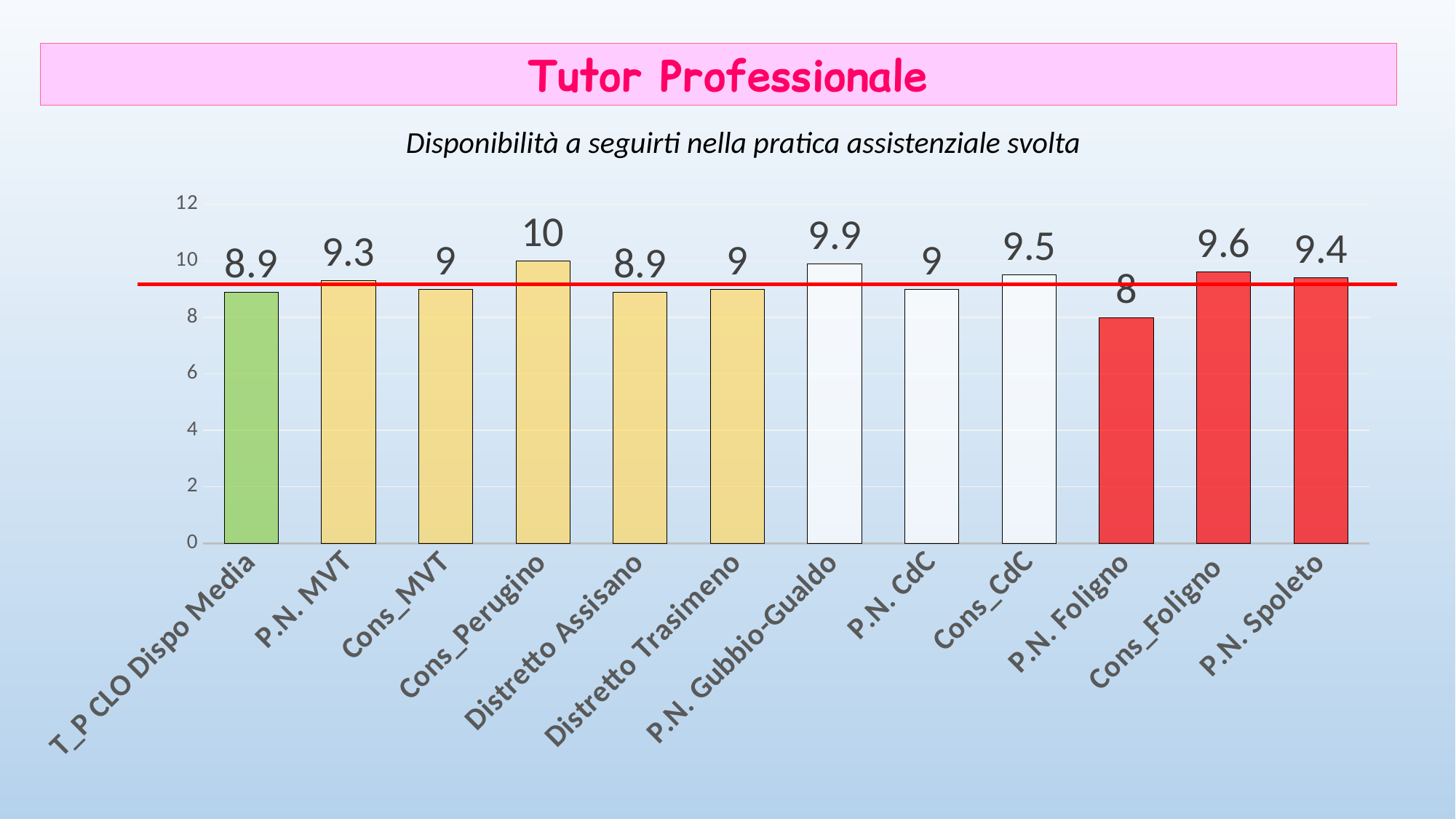

Tutor Professionale
Disponibilità a seguirti nella pratica assistenziale svolta

### Chart

| Category |  |
|---|---|
| T_P CLO Dispo Media | 8.9 |
| P.N. MVT | 9.3 |
| Cons_MVT | 9.0 |
| Cons_Perugino | 10.0 |
| Distretto Assisano | 8.9 |
| Distretto Trasimeno | 9.0 |
| P.N. Gubbio-Gualdo | 9.9 |
| P.N. CdC | 9.0 |
| Cons_CdC | 9.5 |
| P.N. Foligno | 8.0 |
| Cons_Foligno  | 9.6 |
| P.N. Spoleto | 9.4 |